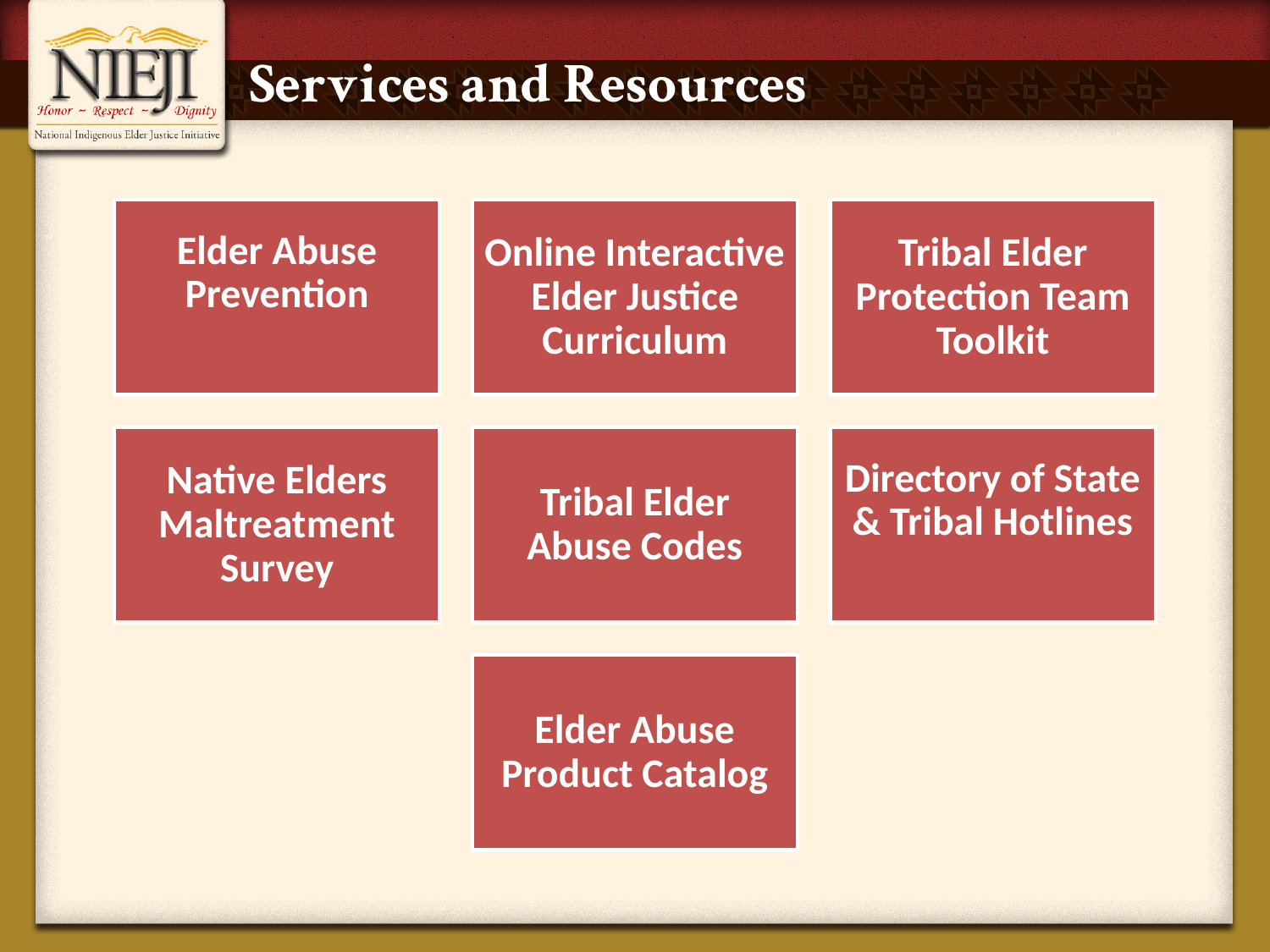

# Services and Resources
Elder Abuse Prevention
Online Interactive Elder Justice Curriculum
Tribal Elder Protection Team Toolkit
Native Elders Maltreatment Survey
Tribal Elder Abuse Codes
Directory of State & Tribal Hotlines
Elder Abuse Product Catalog